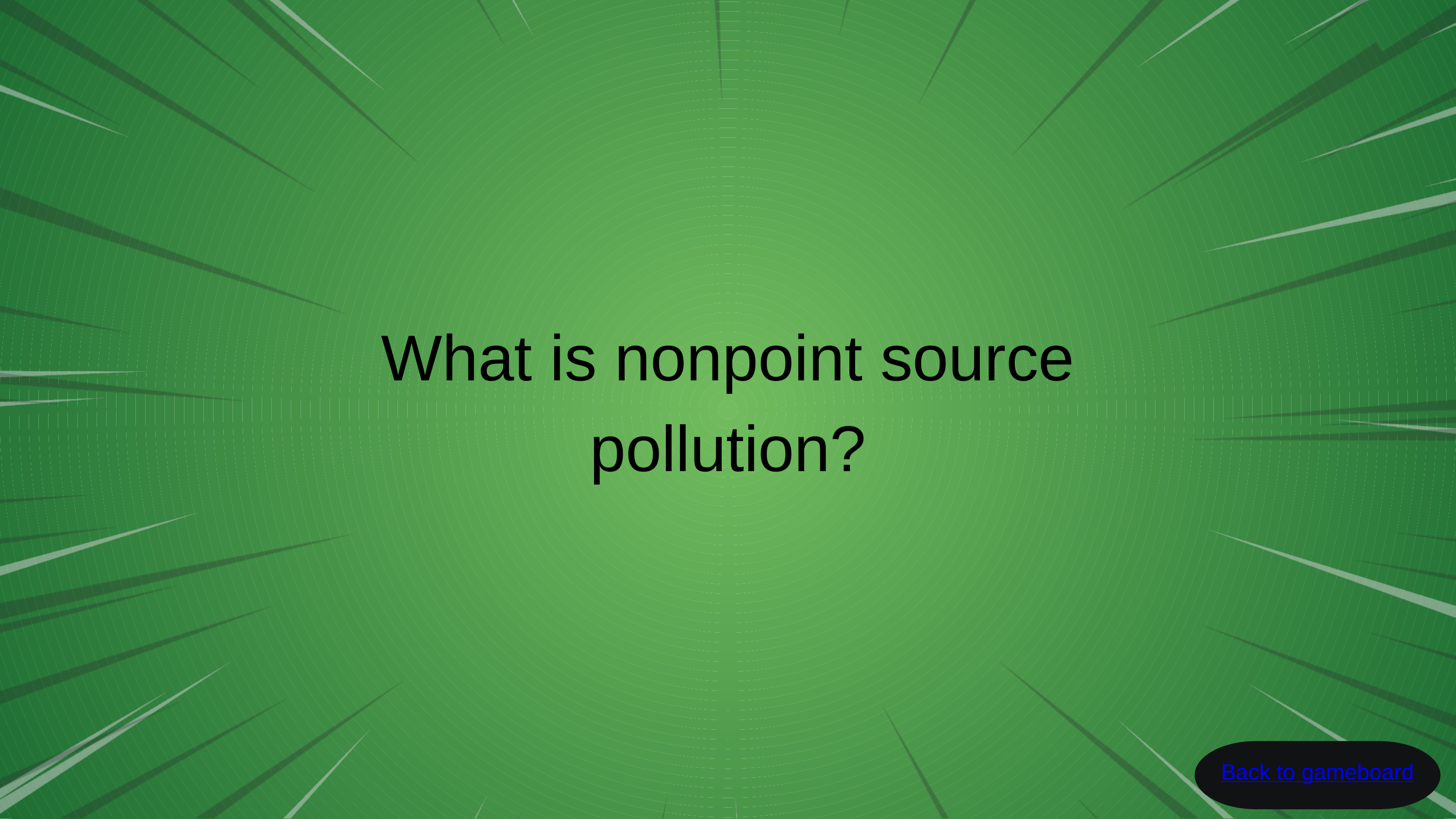

What is nonpoint source pollution?

Back to gameboard